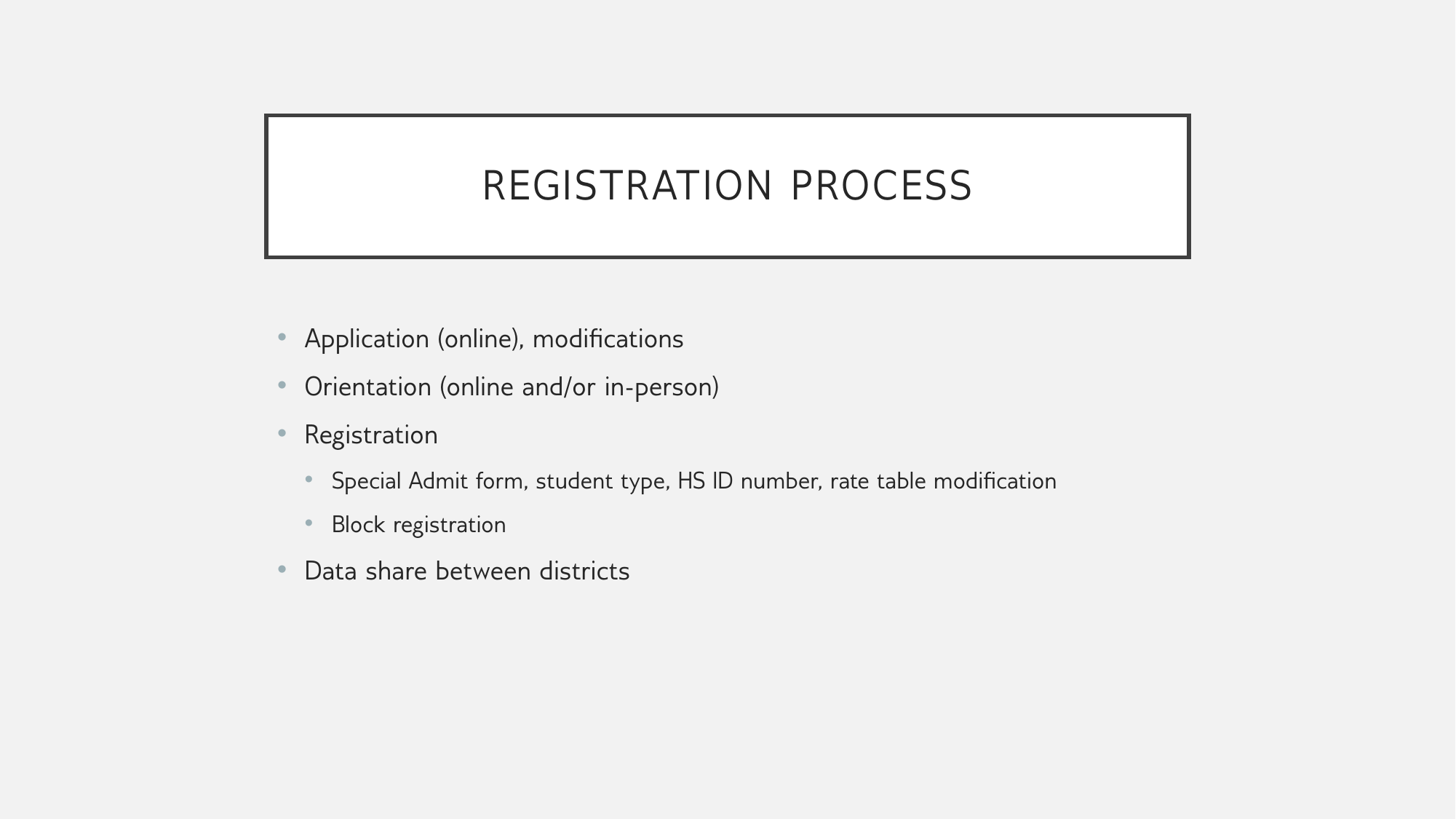

# Registration process
Application (online), modifications
Orientation (online and/or in-person)
Registration
Special Admit form, student type, HS ID number, rate table modification
Block registration
Data share between districts